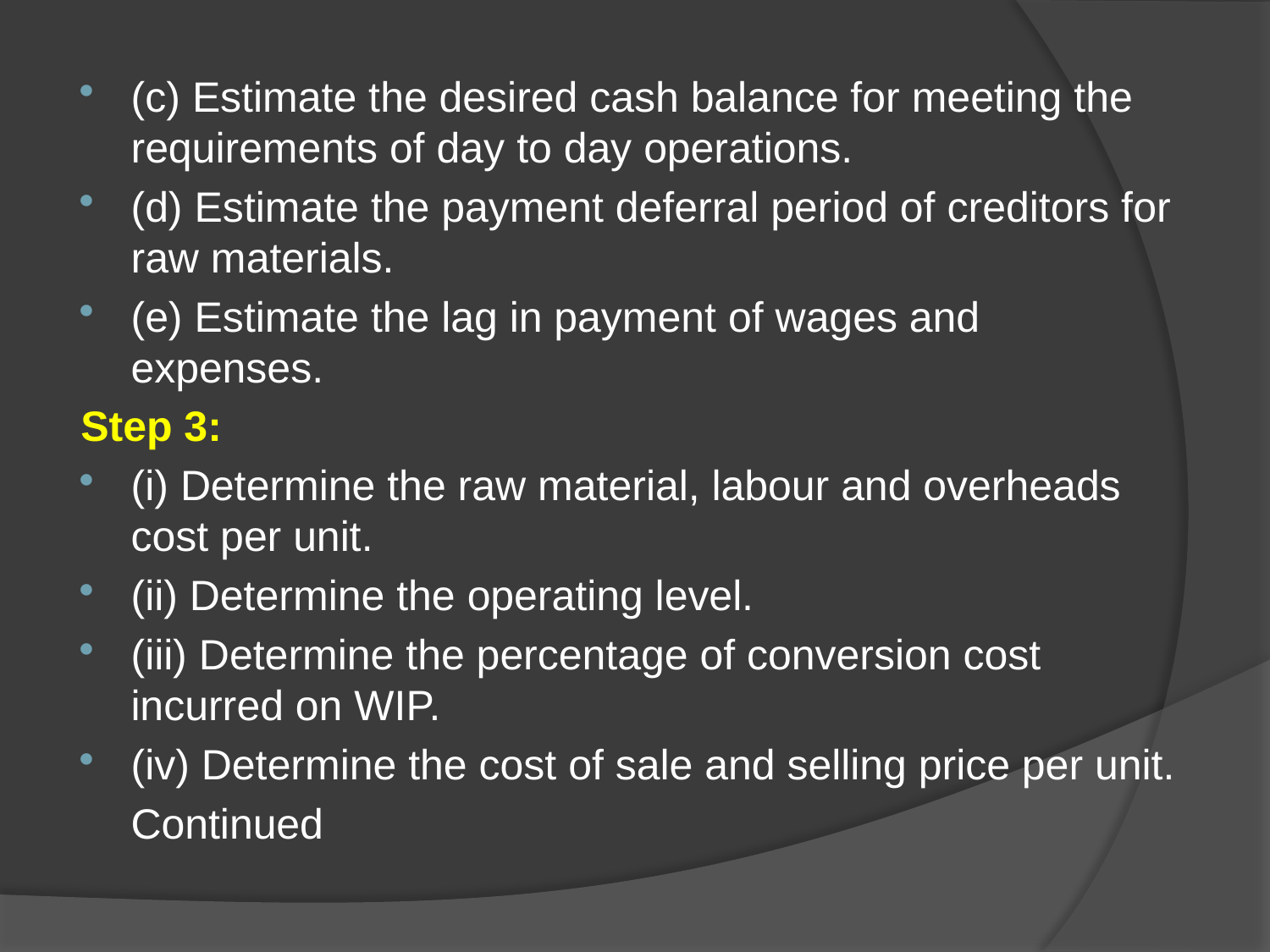

(c) Estimate the desired cash balance for meeting the requirements of day to day operations.
(d) Estimate the payment deferral period of creditors for raw materials.
(e) Estimate the lag in payment of wages and expenses.
Step 3:
(i) Determine the raw material, labour and overheads cost per unit.
(ii) Determine the operating level.
(iii) Determine the percentage of conversion cost incurred on WIP.
(iv) Determine the cost of sale and selling price per unit.
 								Continued